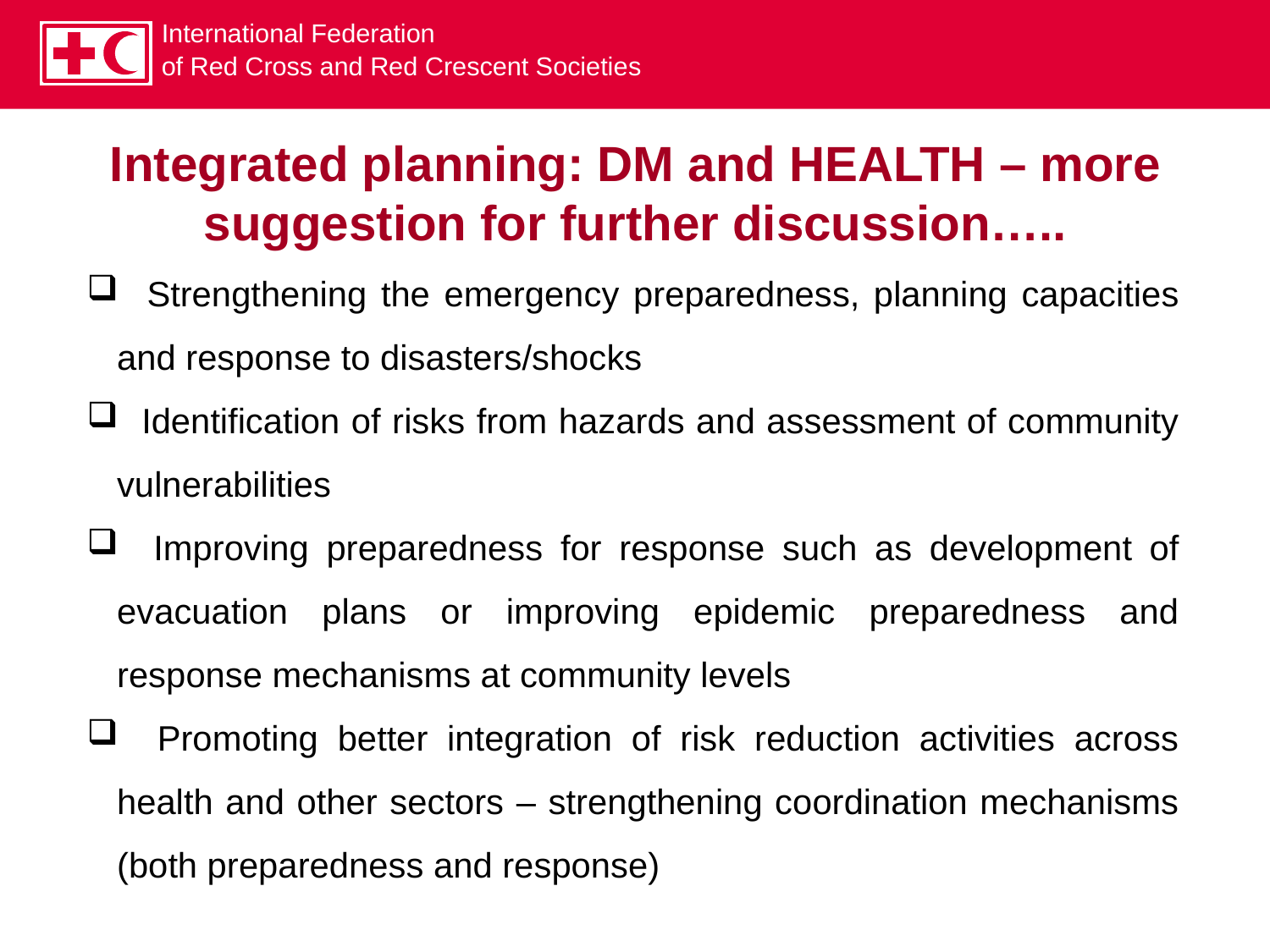

# Integrated planning: DM and HEALTH – more suggestion for further discussion…..

  Strengthening the emergency preparedness, planning capacities and response to disasters/shocks
  Identification of risks from hazards and assessment of community vulnerabilities
  Improving preparedness for response such as development of evacuation plans or improving epidemic preparedness and response mechanisms at community levels
  Promoting better integration of risk reduction activities across health and other sectors – strengthening coordination mechanisms (both preparedness and response)